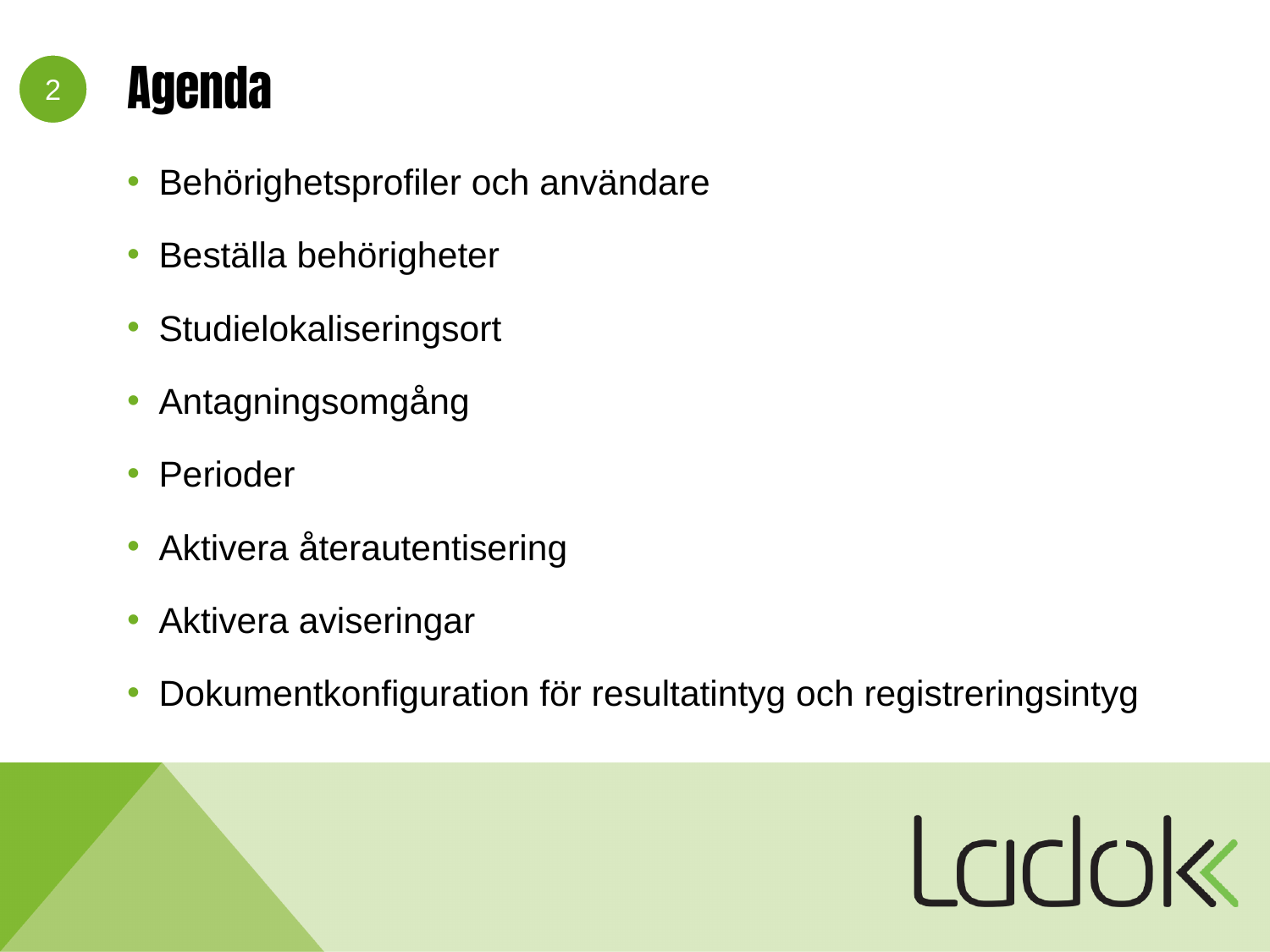

# Agenda
Behörighetsprofiler och användare
Beställa behörigheter
Studielokaliseringsort
Antagningsomgång
Perioder
Aktivera återautentisering
Aktivera aviseringar
Dokumentkonfiguration för resultatintyg och registreringsintyg